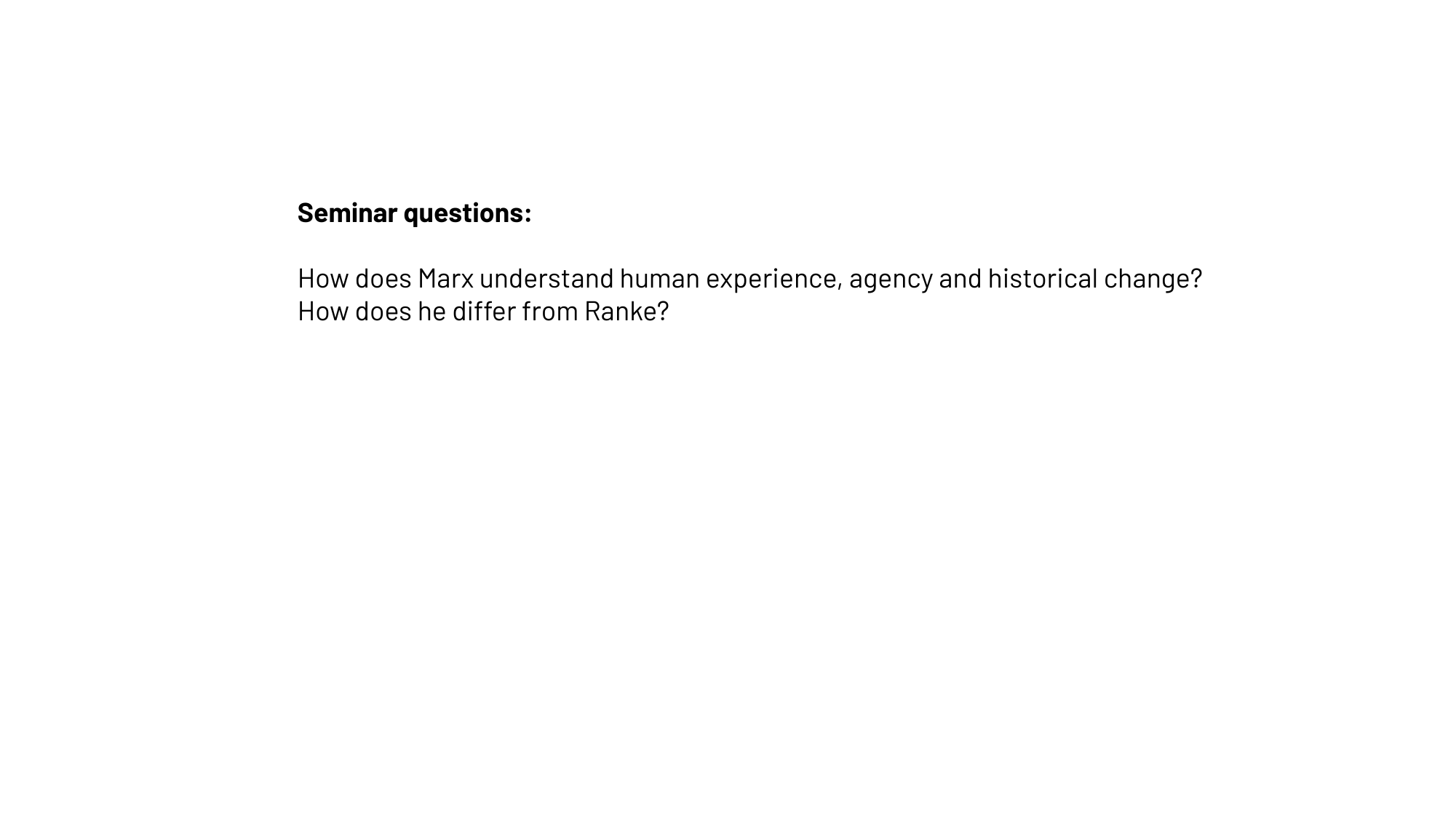

Seminar questions:

How does Marx understand human experience, agency and historical change?
How does he differ from Ranke?